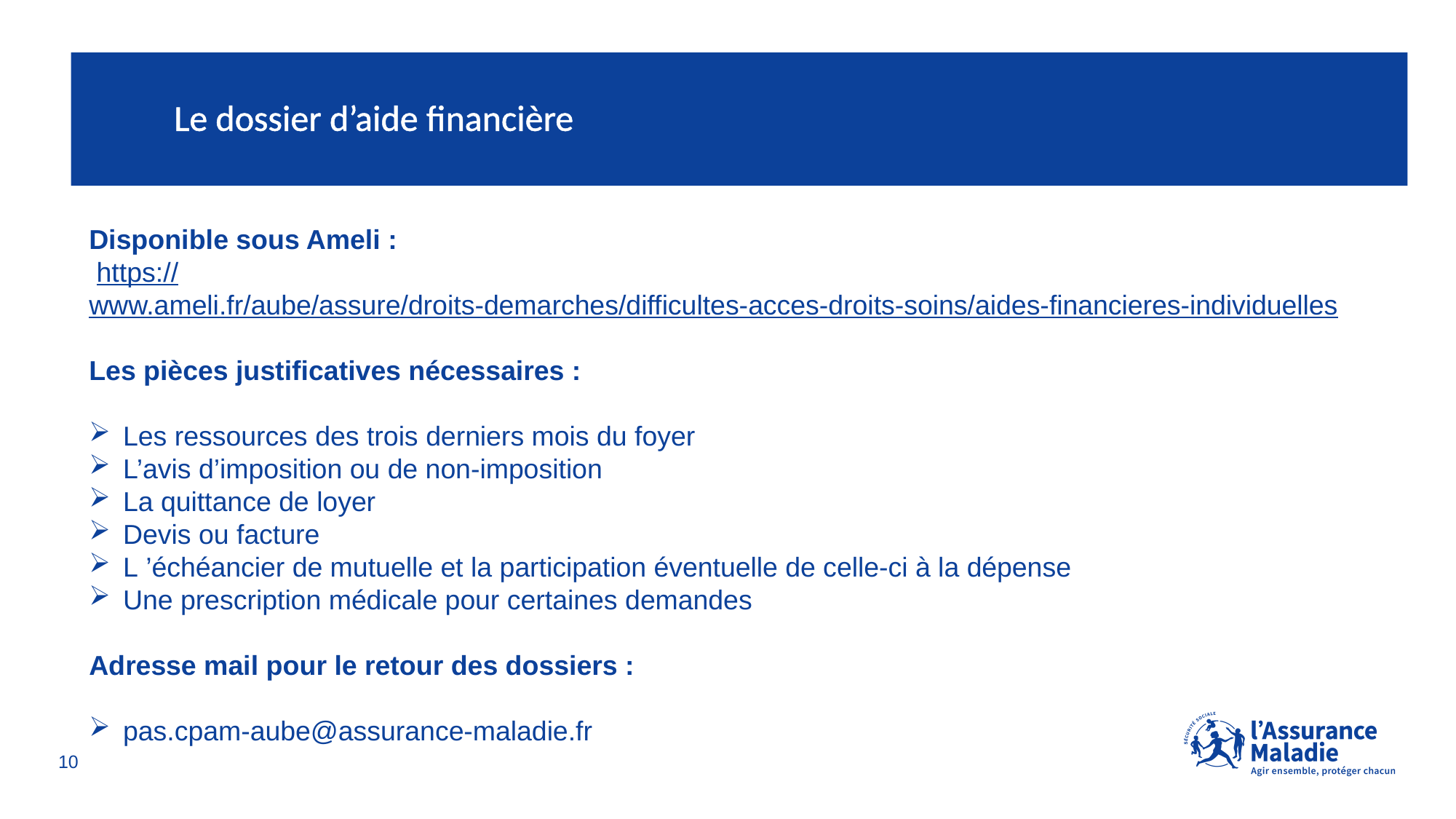

# Le dossier d’aide financière
Disponible sous Ameli :
 https://www.ameli.fr/aube/assure/droits-demarches/difficultes-acces-droits-soins/aides-financieres-individuelles

Les pièces justificatives nécessaires :

Les ressources des trois derniers mois du foyer
L’avis d’imposition ou de non-imposition
La quittance de loyer
Devis ou facture
L ’échéancier de mutuelle et la participation éventuelle de celle-ci à la dépense
Une prescription médicale pour certaines demandes

Adresse mail pour le retour des dossiers :

pas.cpam-aube@assurance-maladie.fr
10